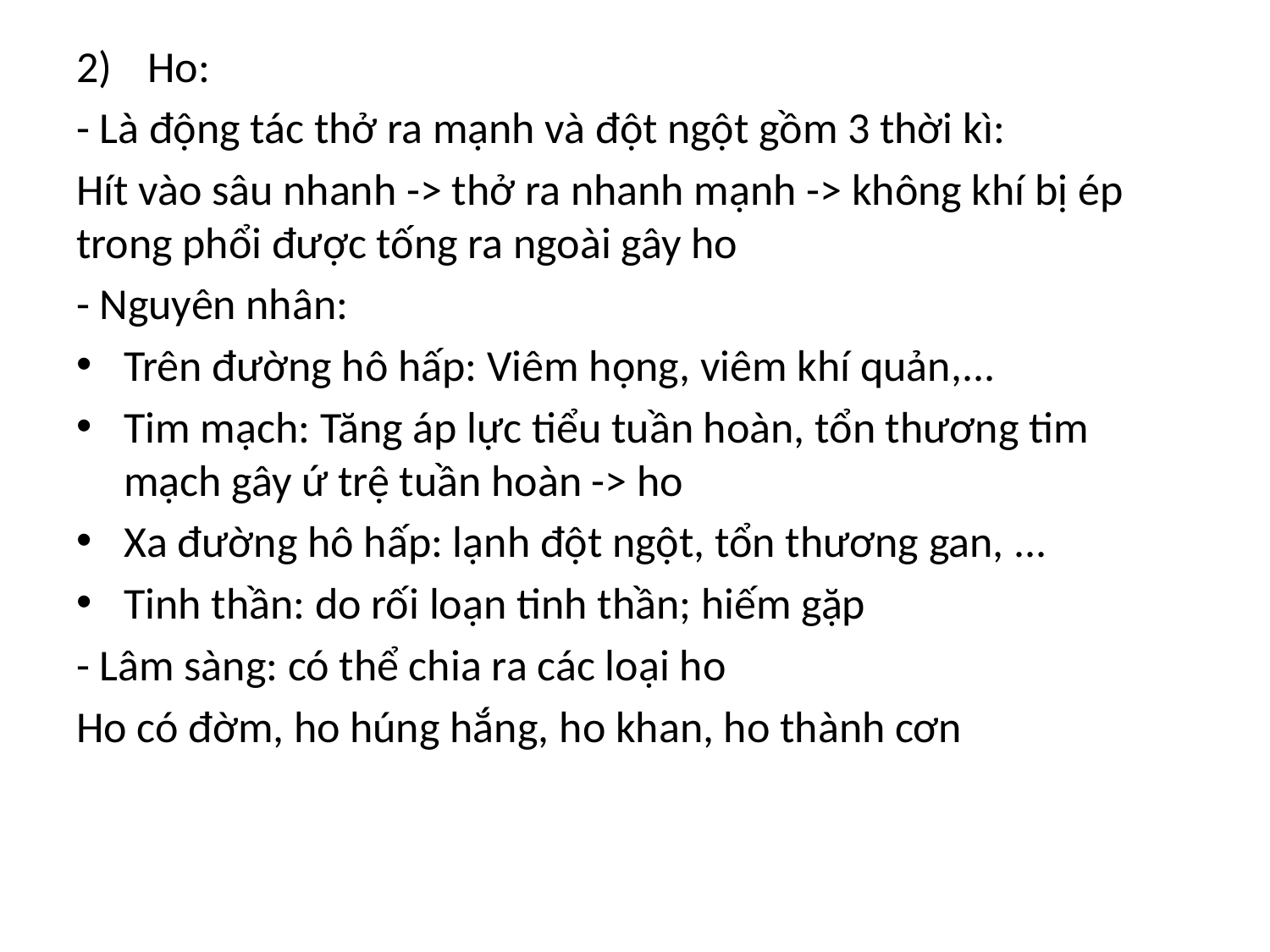

Ho:
- Là động tác thở ra mạnh và đột ngột gồm 3 thời kì:
Hít vào sâu nhanh -> thở ra nhanh mạnh -> không khí bị ép trong phổi được tống ra ngoài gây ho
- Nguyên nhân:
Trên đường hô hấp: Viêm họng, viêm khí quản,...
Tim mạch: Tăng áp lực tiểu tuần hoàn, tổn thương tim mạch gây ứ trệ tuần hoàn -> ho
Xa đường hô hấp: lạnh đột ngột, tổn thương gan, ...
Tinh thần: do rối loạn tinh thần; hiếm gặp
- Lâm sàng: có thể chia ra các loại ho
Ho có đờm, ho húng hắng, ho khan, ho thành cơn